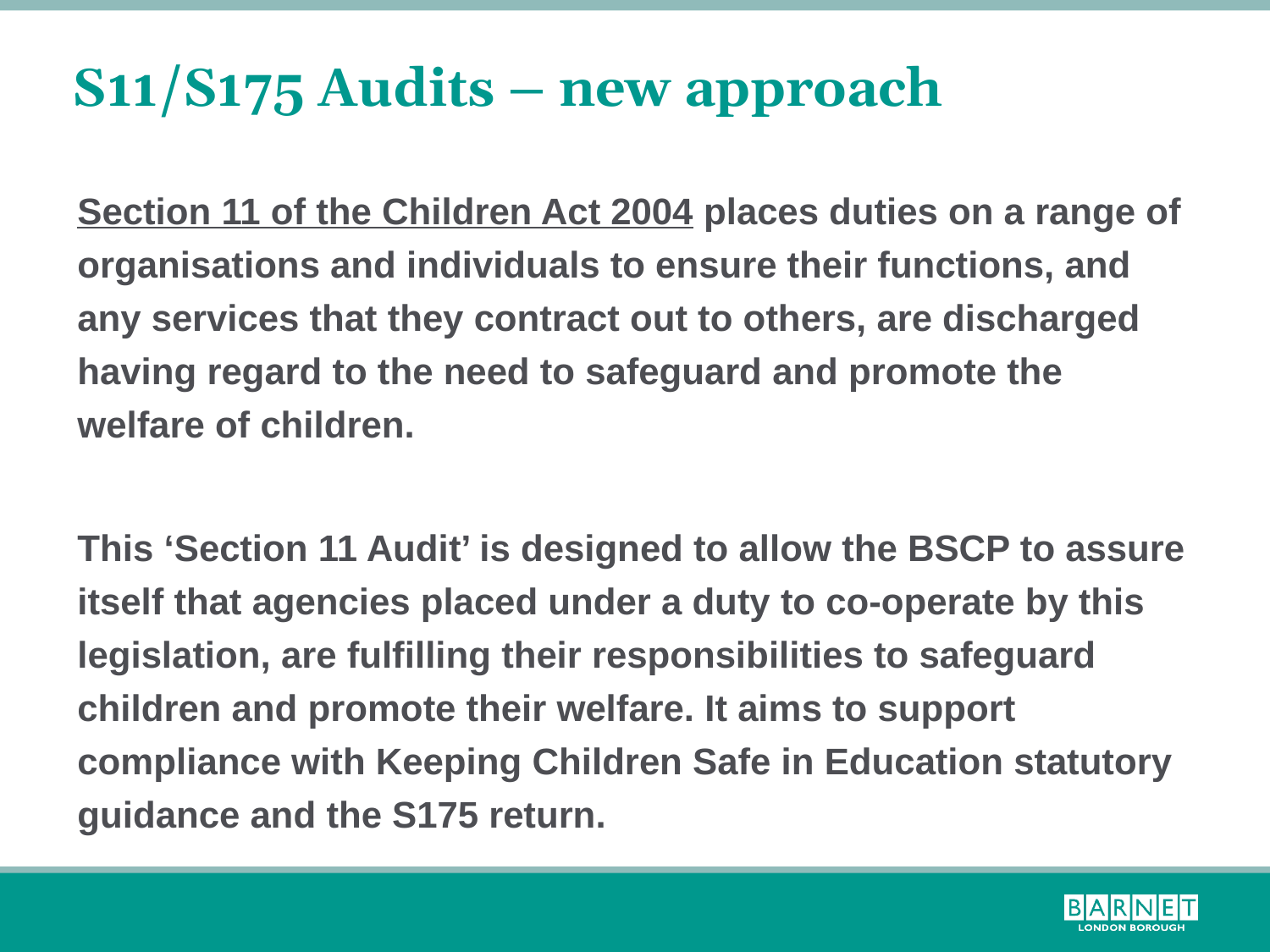

# S11/S175 Audits – new approach
Section 11 of the Children Act 2004 places duties on a range of organisations and individuals to ensure their functions, and any services that they contract out to others, are discharged having regard to the need to safeguard and promote the welfare of children.

This ‘Section 11 Audit’ is designed to allow the BSCP to assure itself that agencies placed under a duty to co-operate by this legislation, are fulfilling their responsibilities to safeguard children and promote their welfare. It aims to support compliance with Keeping Children Safe in Education statutory guidance and the S175 return.